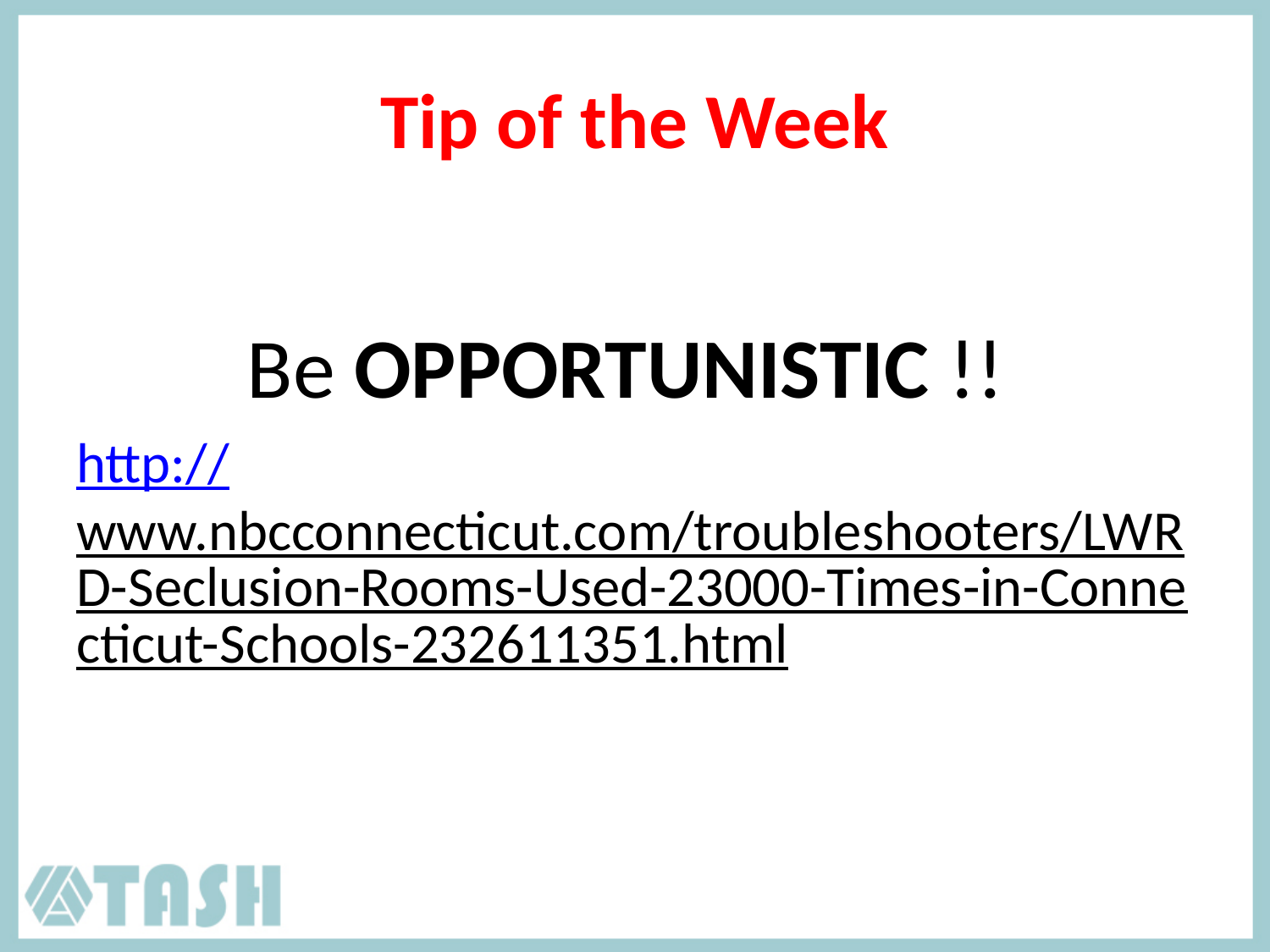

# Tip of the Week

Be OPPORTUNISTIC !!
http://www.nbcconnecticut.com/troubleshooters/LWRD-Seclusion-Rooms-Used-23000-Times-in-Connecticut-Schools-232611351.html